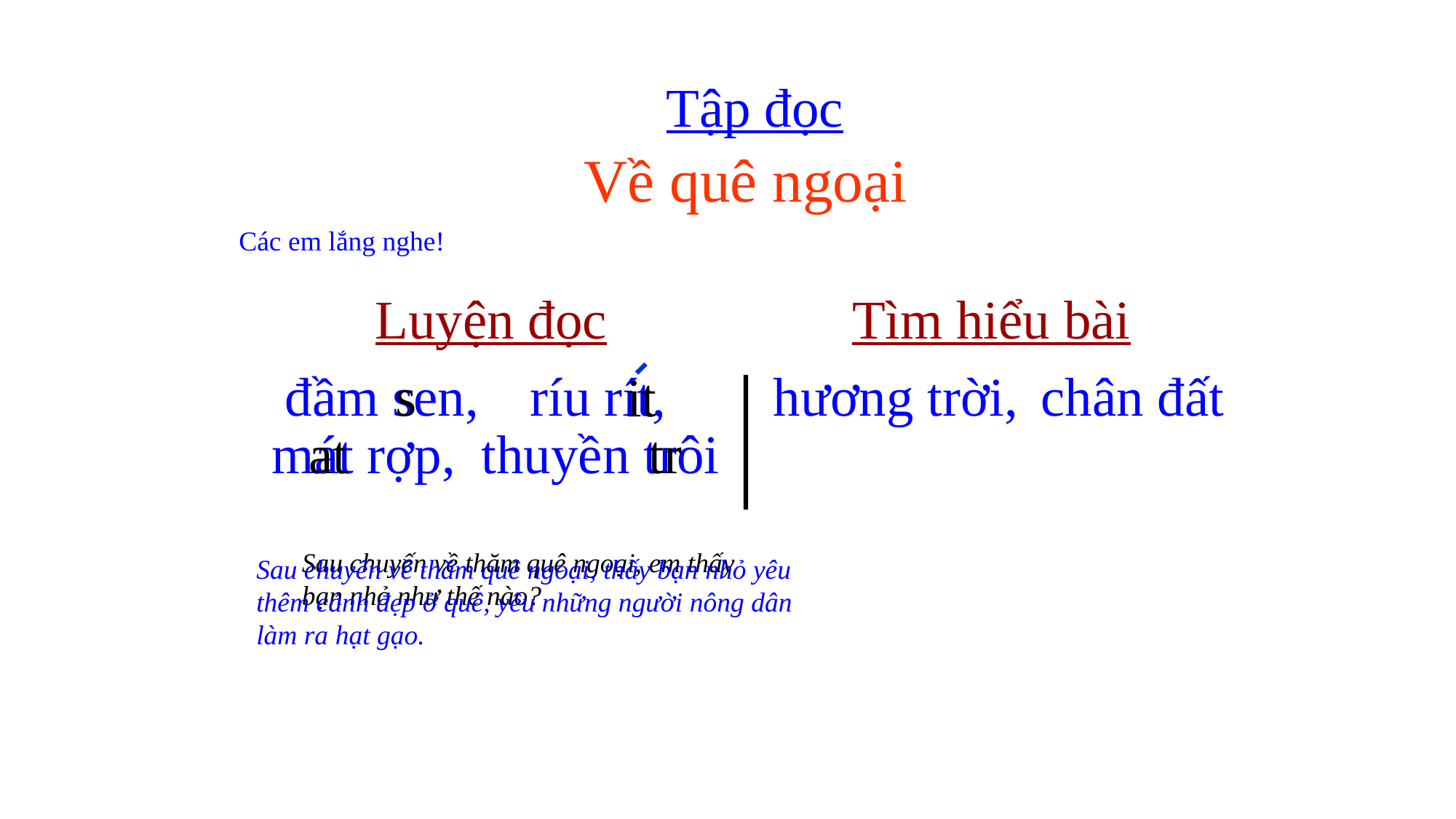

Tập đọc
Về quê ngoại
Luyện đọc
Tìm hiểu bài
đầm sen,
 s
 ríu rít,
hương trời,
chân đất
 it

mát rợp,
at
thuyền trôi
tr
Các em lắng nghe!
Sau chuyến về thăm quê ngoại, thấy bạn nhỏ yêu
thêm cảnh đẹp ở quê, yêu những người nông dân
làm ra hạt gạo.
Sau chuyến về thăm quê ngoại, em thấy
bạn nhỏ như thế nào?